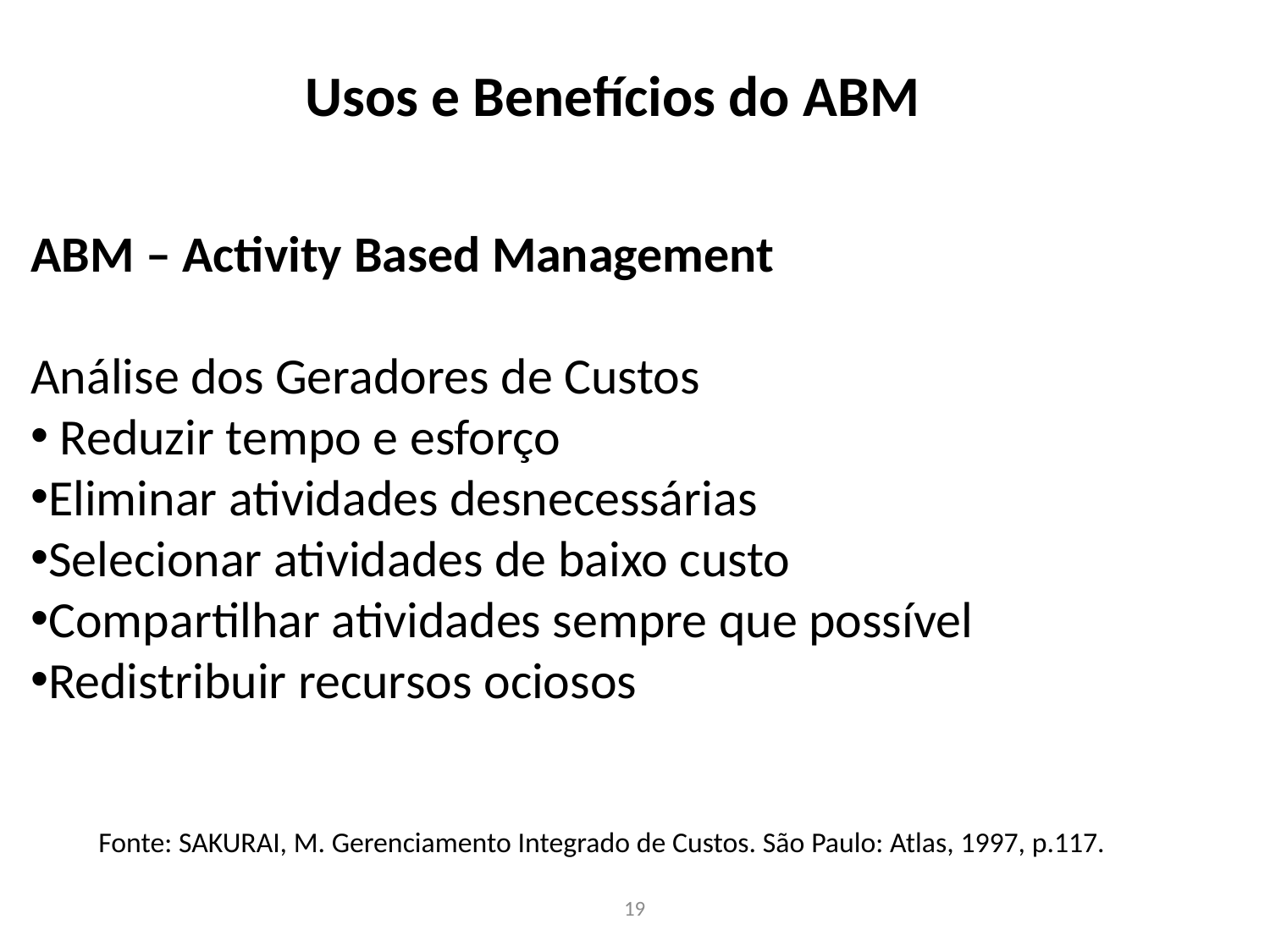

Usos e Benefícios do ABM
ABM – Activity Based Management

Análise dos Geradores de Custos
 Reduzir tempo e esforço
Eliminar atividades desnecessárias
Selecionar atividades de baixo custo
Compartilhar atividades sempre que possível
Redistribuir recursos ociosos
Fonte: SAKURAI, M. Gerenciamento Integrado de Custos. São Paulo: Atlas, 1997, p.117.
19